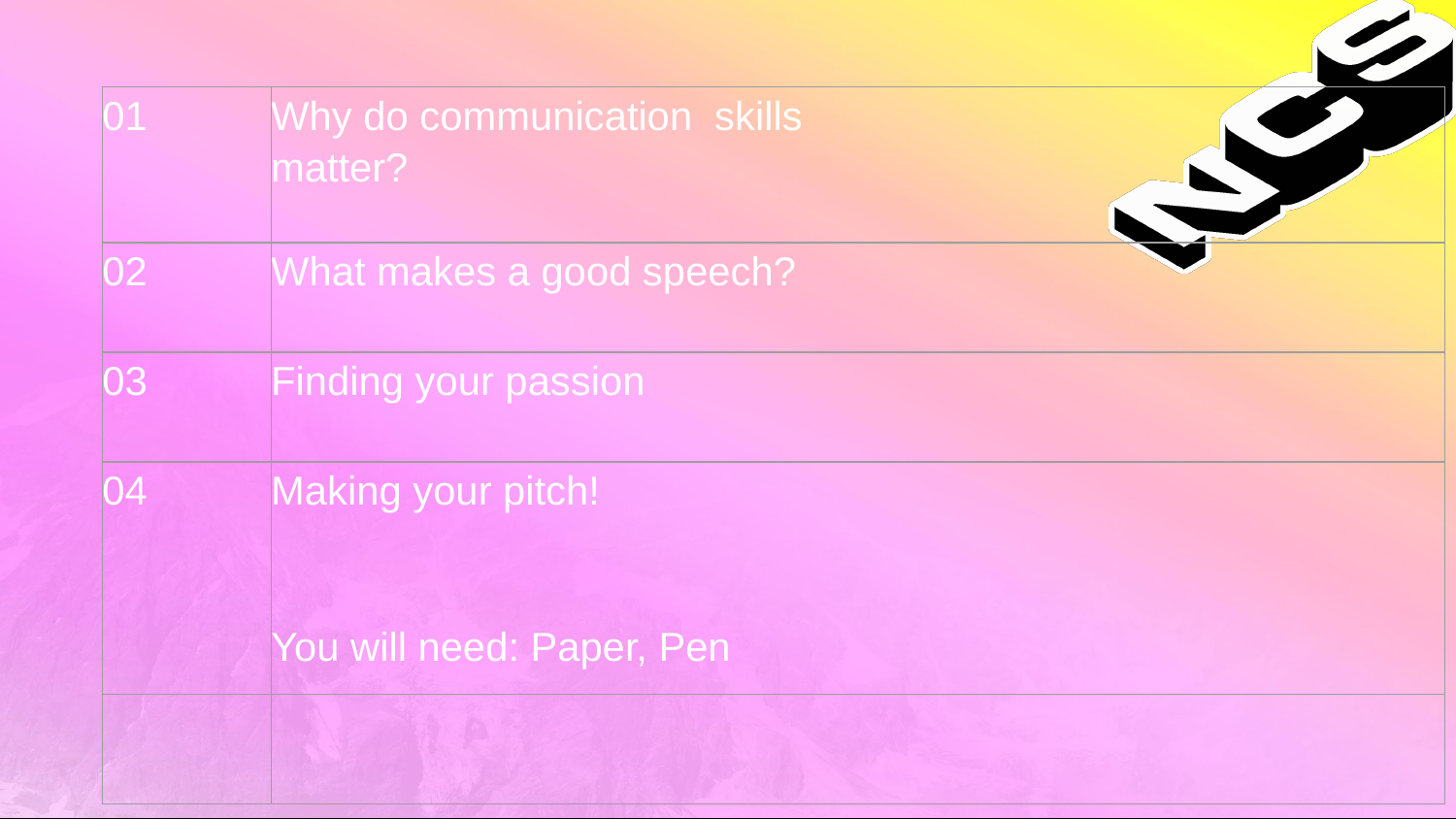

| 01 | Why do communication skills matter? |
| --- | --- |
| 02 | What makes a good speech? |
| 03 | Finding your passion |
| 04 | Making your pitch! You will need: Paper, Pen |
|  |  |